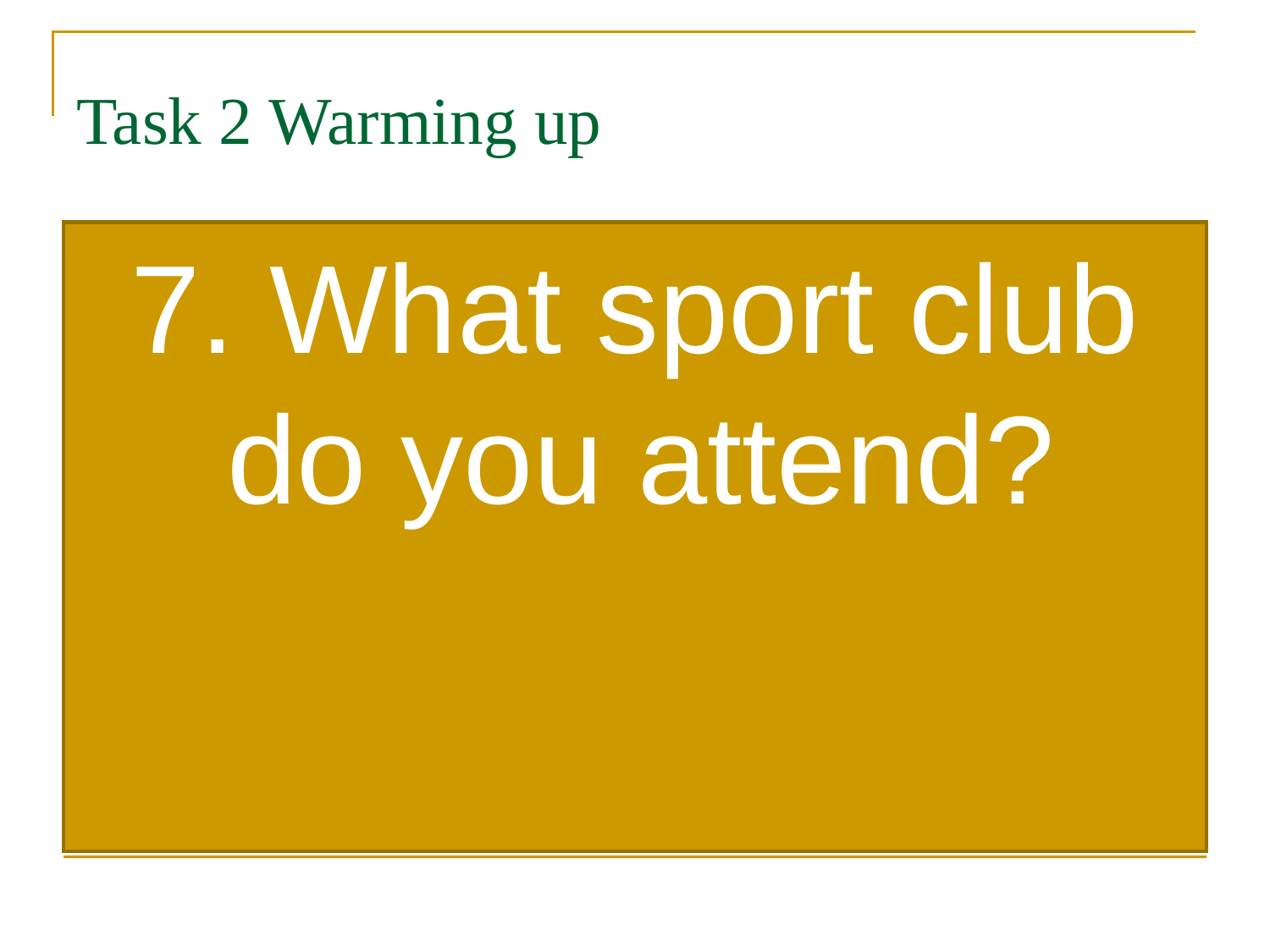

Task 2 Warming up
7. What sport club do you attend?